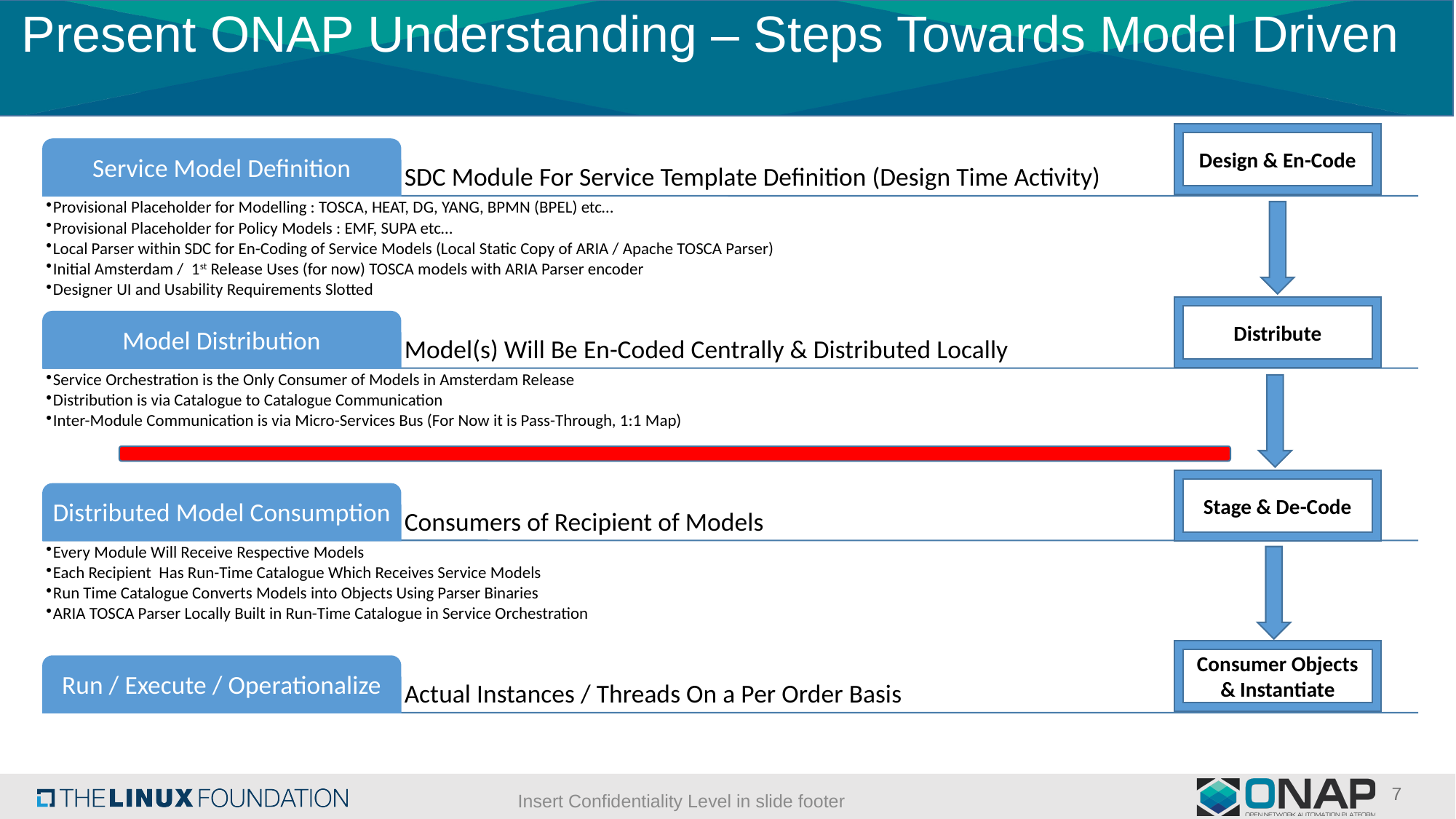

# Present ONAP Understanding – Steps Towards Model Driven
Design & En-Code
SDC Module For Service Template Definition (Design Time Activity)
Service Model Definition
Provisional Placeholder for Modelling : TOSCA, HEAT, DG, YANG, BPMN (BPEL) etc…
Provisional Placeholder for Policy Models : EMF, SUPA etc…
Local Parser within SDC for En-Coding of Service Models (Local Static Copy of ARIA / Apache TOSCA Parser)
Initial Amsterdam /  1st Release Uses (for now) TOSCA models with ARIA Parser encoder
Designer UI and Usability Requirements Slotted
Model(s) Will Be En-Coded Centrally & Distributed Locally
Model Distribution
Service Orchestration is the Only Consumer of Models in Amsterdam Release
Distribution is via Catalogue to Catalogue Communication
Inter-Module Communication is via Micro-Services Bus (For Now it is Pass-Through, 1:1 Map)
Consumers of Recipient of Models
Distributed Model Consumption
Every Module Will Receive Respective Models
Each Recipient  Has Run-Time Catalogue Which Receives Service Models
Run Time Catalogue Converts Models into Objects Using Parser Binaries
ARIA TOSCA Parser Locally Built in Run-Time Catalogue in Service Orchestration
Actual Instances / Threads On a Per Order Basis
Run / Execute / Operationalize

Distribute

Stage & De-Code

Consumer Objects & Instantiate
7
Insert Confidentiality Level in slide footer